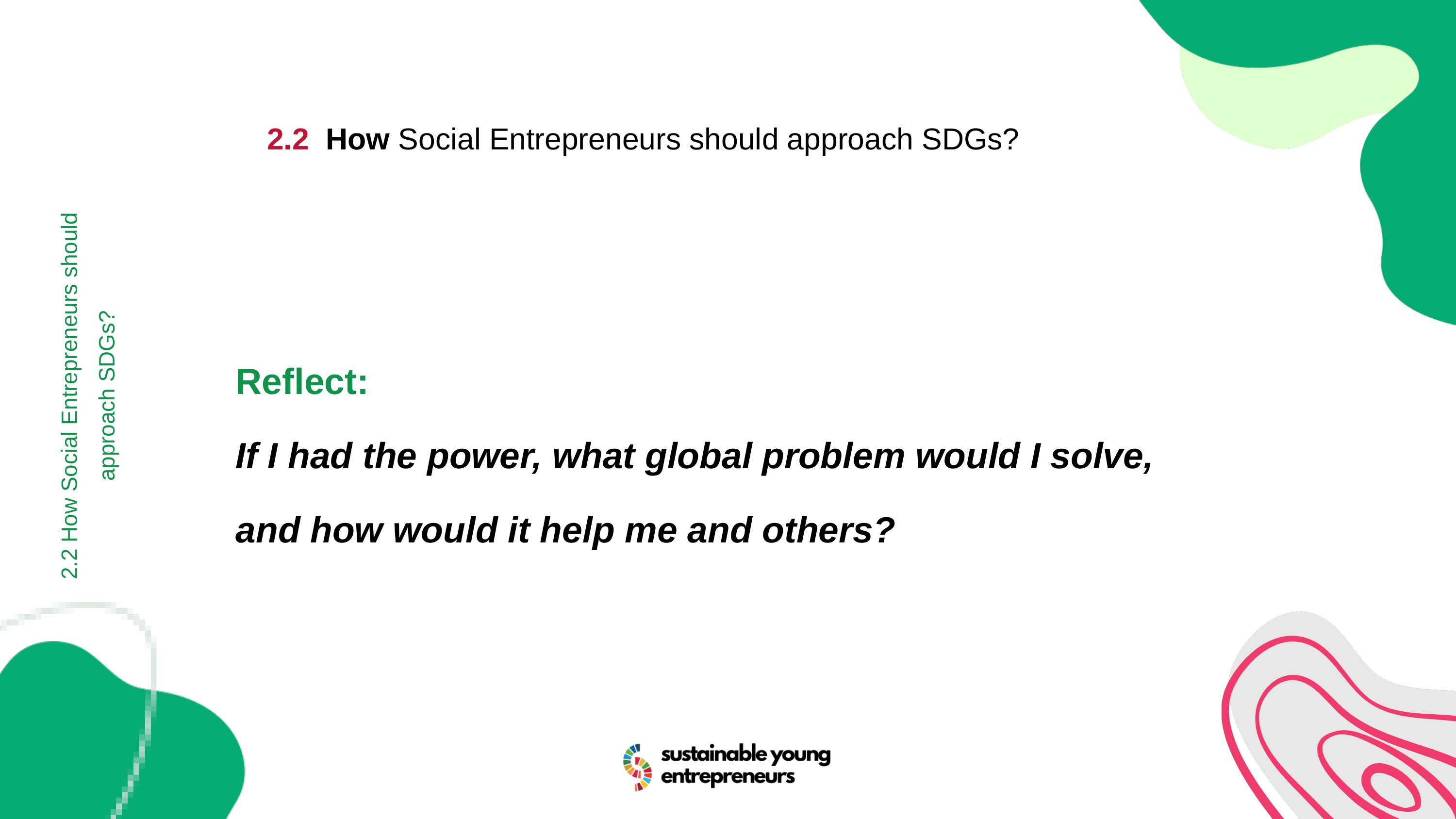

2.2  How Social Entrepreneurs should approach SDGs?
Reflect:
If I had the power, what global problem would I solve, and how would it help me and others?

2.2 How Social Entrepreneurs should approach SDGs?